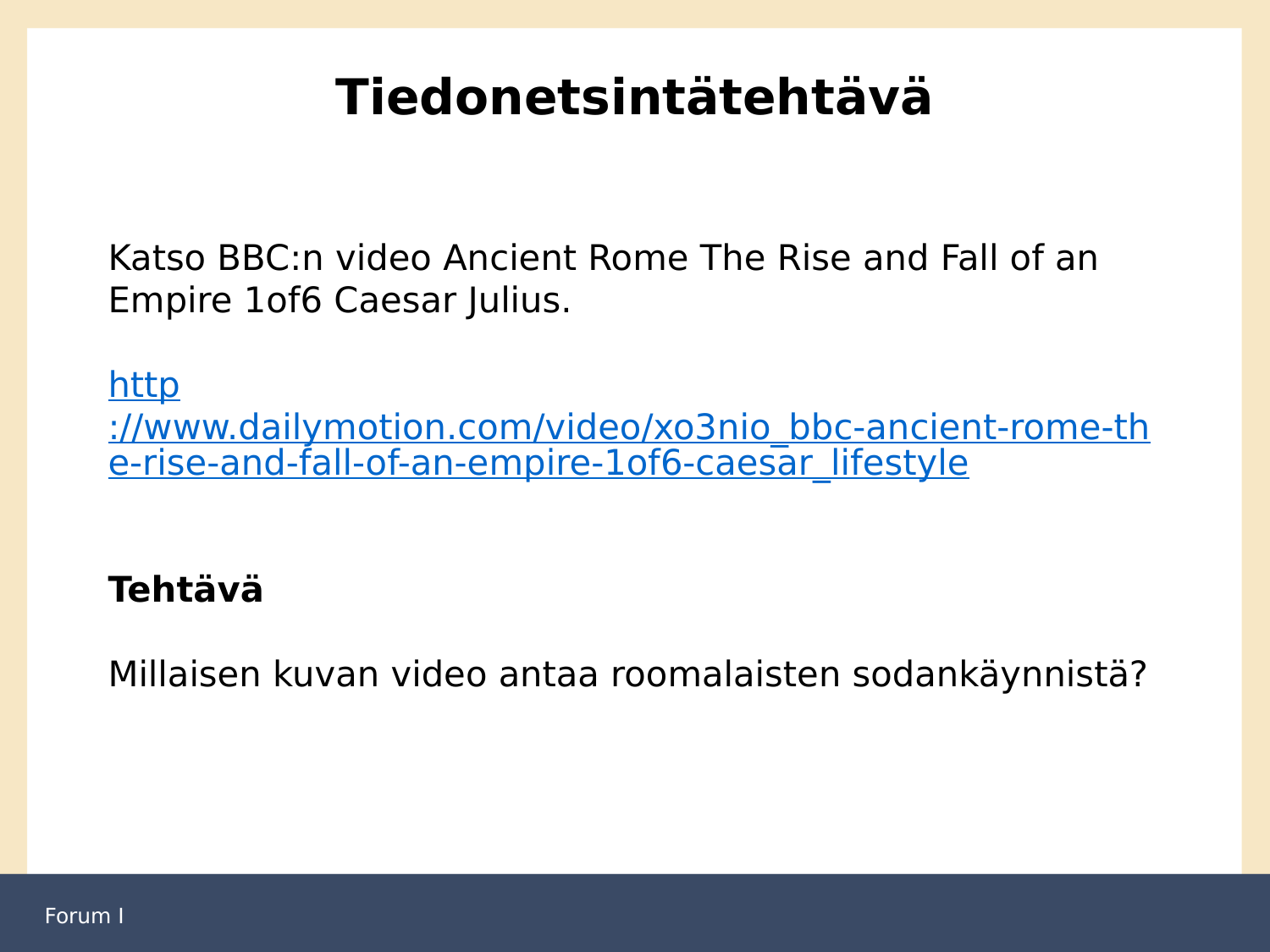

# Tiedonetsintätehtävä
Katso BBC:n video Ancient Rome The Rise and Fall of an Empire 1of6 Caesar Julius.

http://www.dailymotion.com/video/xo3nio_bbc-ancient-rome-the-rise-and-fall-of-an-empire-1of6-caesar_lifestyle

Tehtävä

Millaisen kuvan video antaa roomalaisten sodankäynnistä?